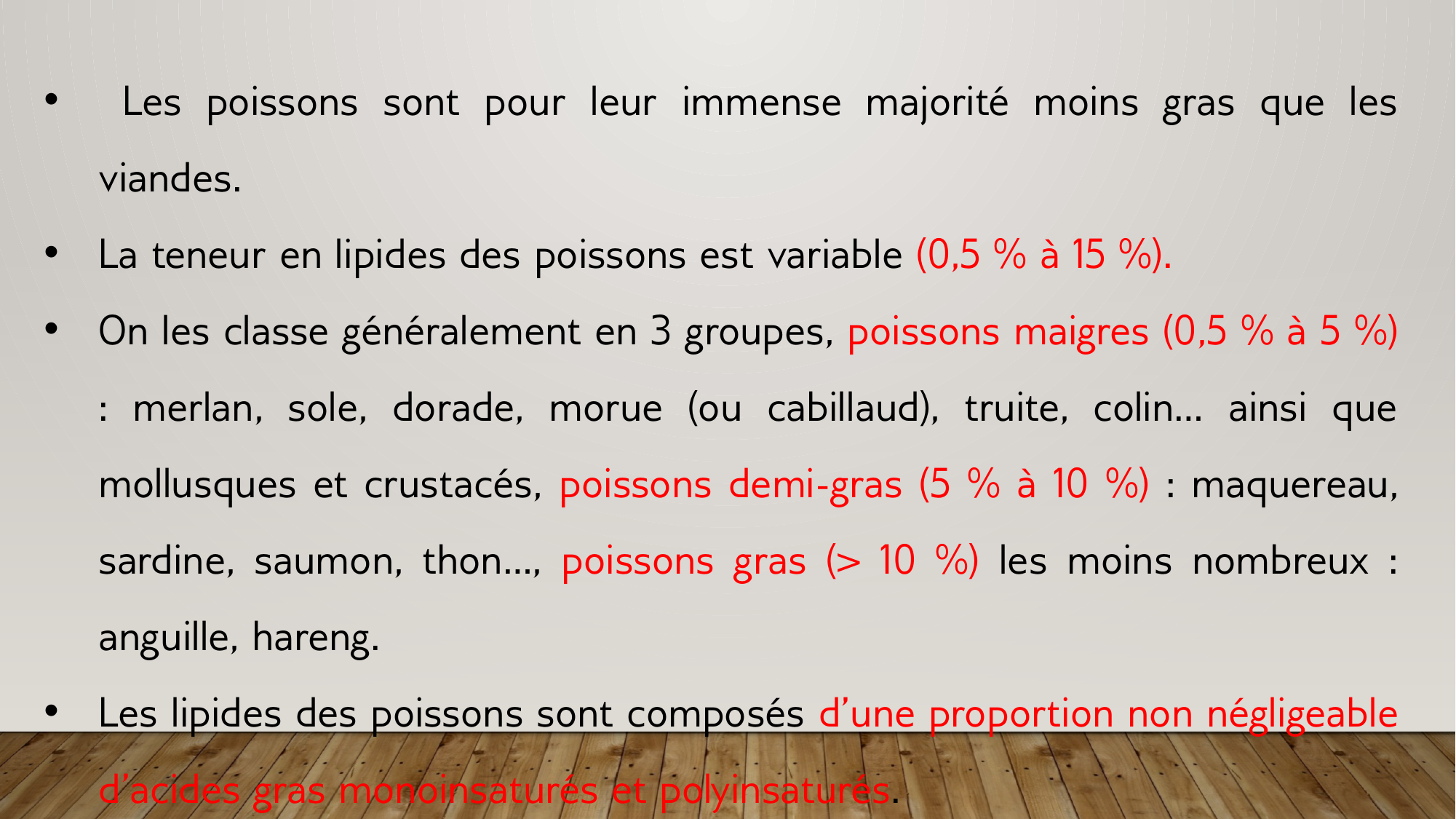

Les poissons sont pour leur immense majorité moins gras que les viandes.
La teneur en lipides des poissons est variable (0,5 % à 15 %).
On les classe généralement en 3 groupes, poissons maigres (0,5 % à 5 %) : merlan, sole, dorade, morue (ou cabillaud), truite, colin… ainsi que mollusques et crustacés, poissons demi-gras (5 % à 10 %) : maquereau, sardine, saumon, thon…, poissons gras (> 10 %) les moins nombreux : anguille, hareng.
Les lipides des poissons sont composés d’une proportion non négligeable d’acides gras monoinsaturés et polyinsaturés.